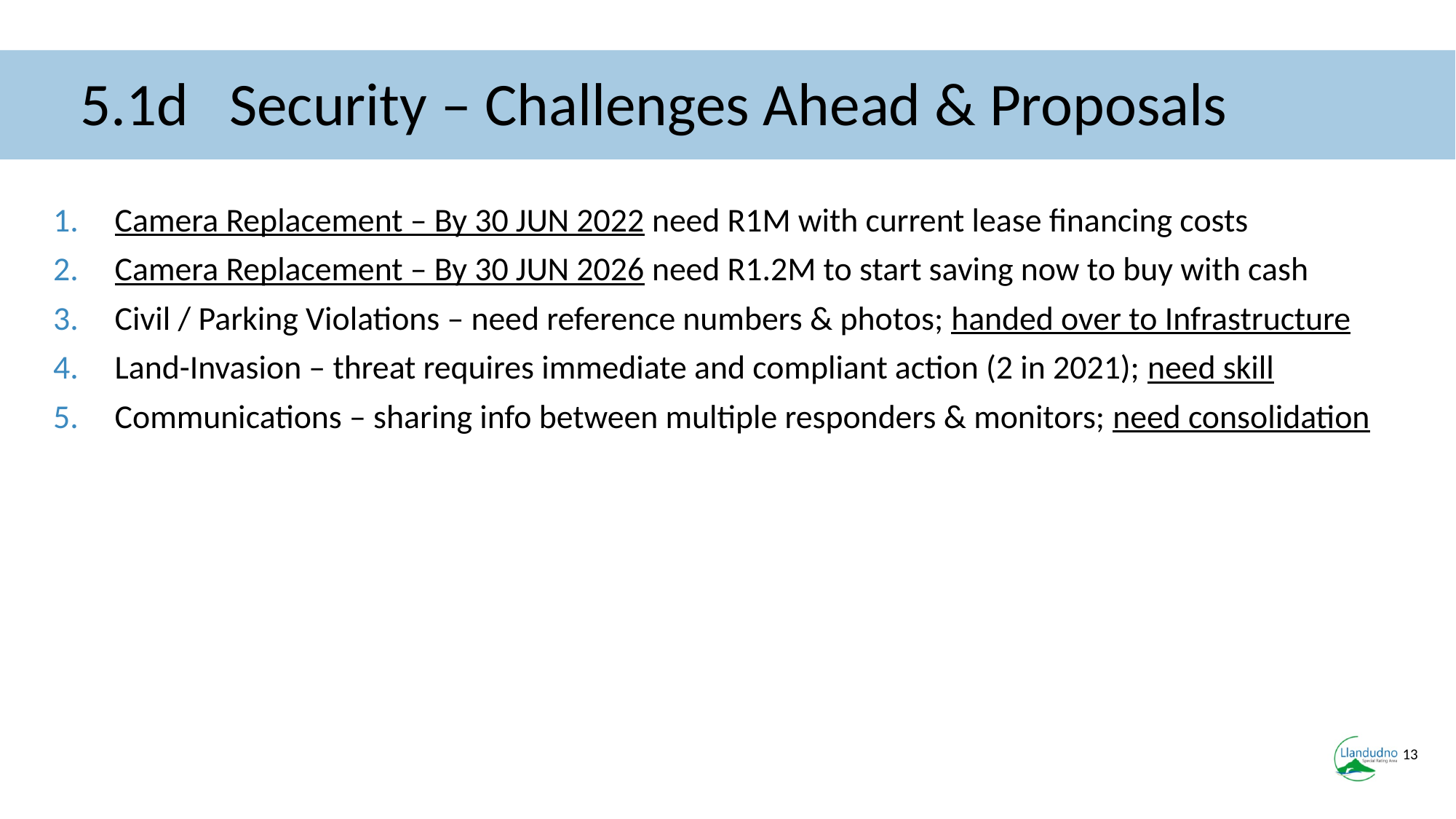

# 5.1d   Security – Challenges Ahead & Proposals
Camera Replacement – By 30 JUN 2022 need R1M with current lease financing costs
Camera Replacement – By 30 JUN 2026 need R1.2M to start saving now to buy with cash
Civil / Parking Violations – need reference numbers & photos; handed over to Infrastructure
Land-Invasion – threat requires immediate and compliant action (2 in 2021); need skill
Communications – sharing info between multiple responders & monitors; need consolidation

13